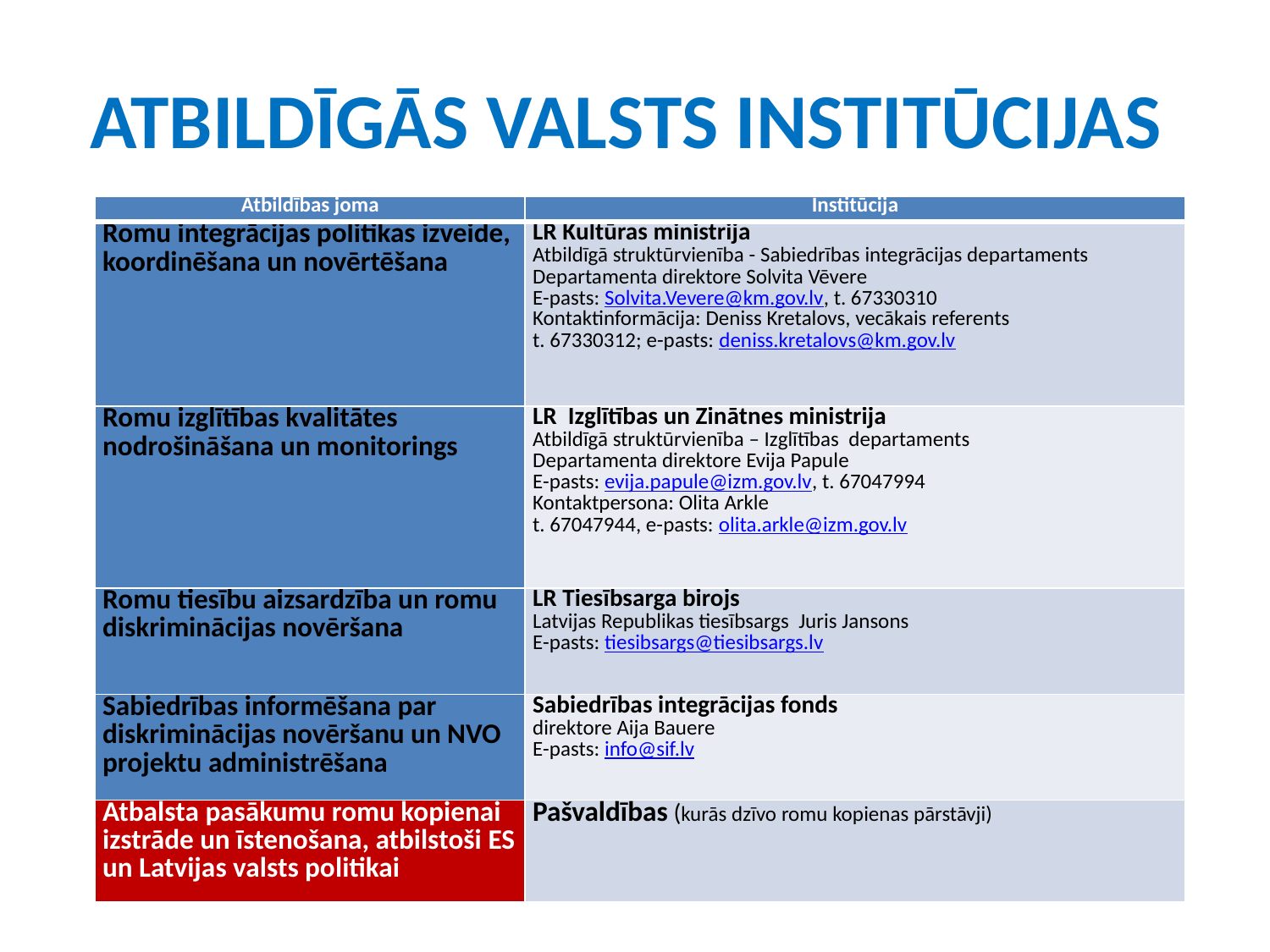

# ATBILDĪGĀS VALSTS INSTITŪCIJAS
| Atbildības joma | Institūcija |
| --- | --- |
| Romu integrācijas politikas izveide, koordinēšana un novērtēšana | LR Kultūras ministrija Atbildīgā struktūrvienība - Sabiedrības integrācijas departaments Departamenta direktore Solvita Vēvere E-pasts: Solvita.Vevere@km.gov.lv, t. 67330310 Kontaktinformācija: Deniss Kretalovs, vecākais referents t. 67330312; e-pasts: deniss.kretalovs@km.gov.lv |
| Romu izglītības kvalitātes nodrošināšana un monitorings | LR Izglītības un Zinātnes ministrija Atbildīgā struktūrvienība – Izglītības departaments Departamenta direktore Evija Papule E-pasts: evija.papule@izm.gov.lv, t. 67047994 Kontaktpersona: Olita Arkle t. 67047944, e-pasts: olita.arkle@izm.gov.lv |
| Romu tiesību aizsardzība un romu diskriminācijas novēršana | LR Tiesībsarga birojs Latvijas Republikas tiesībsargs Juris Jansons E-pasts: tiesibsargs@tiesibsargs.lv |
| Sabiedrības informēšana par diskriminācijas novēršanu un NVO projektu administrēšana | Sabiedrības integrācijas fonds direktore Aija Bauere E-pasts: info@sif.lv |
| Atbalsta pasākumu romu kopienai izstrāde un īstenošana, atbilstoši ES un Latvijas valsts politikai | Pašvaldības (kurās dzīvo romu kopienas pārstāvji) |